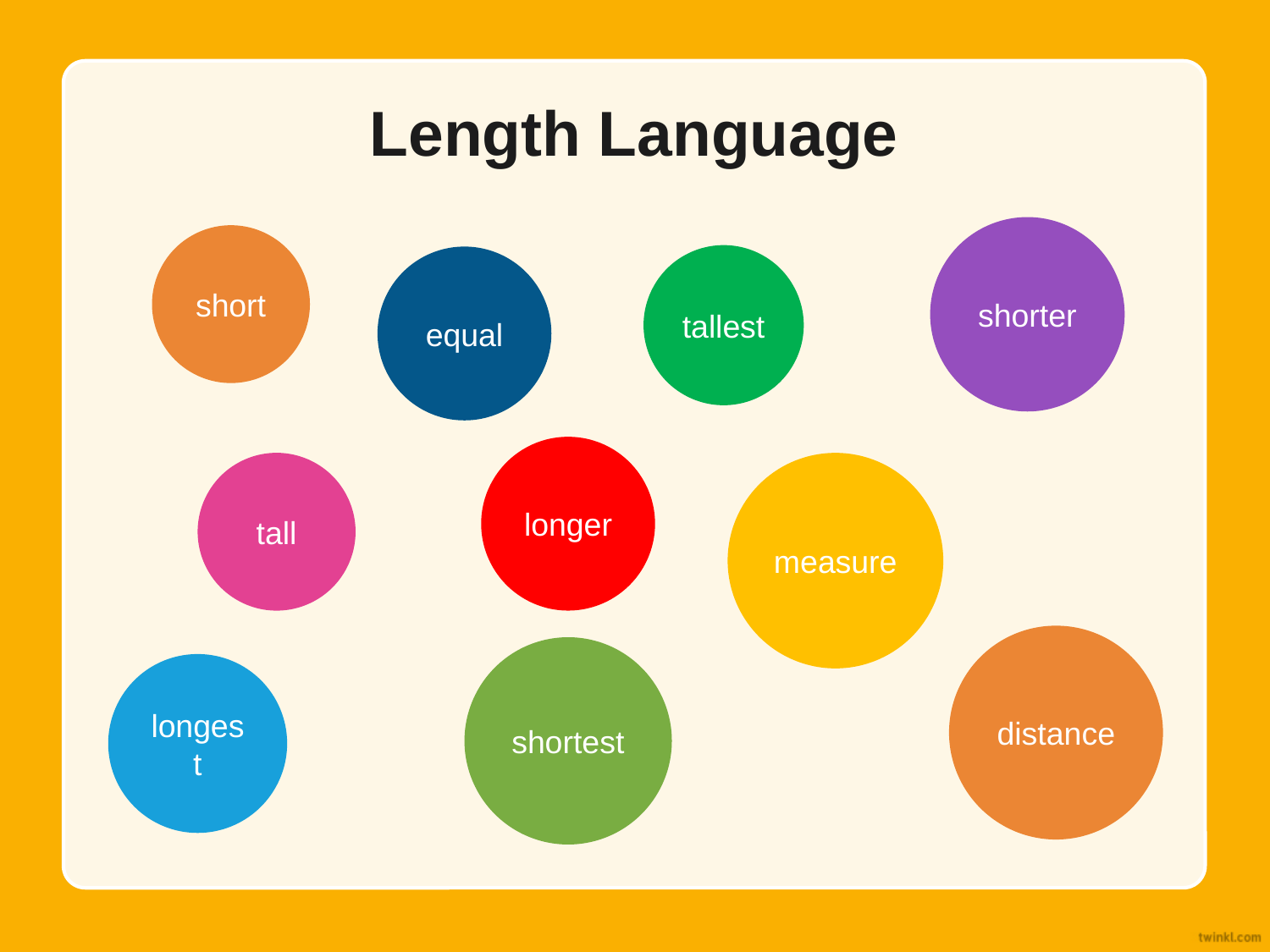

# Length Language
shorter
short
tallest
equal
longer
tall
measure
distance
shortest
longest